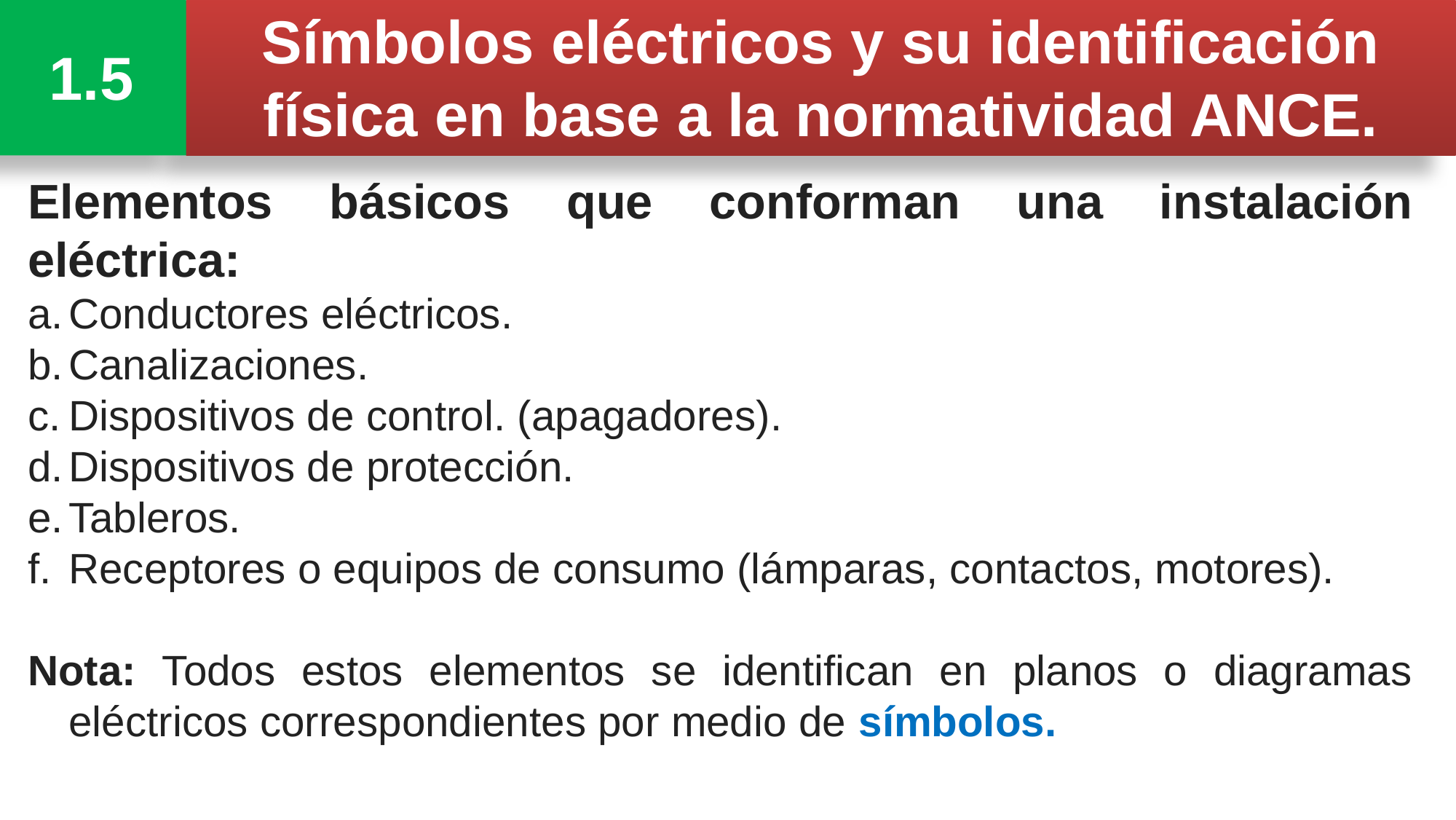

1.5

Símbolos eléctricos y su identificación física en base a la normatividad ANCE.
Elementos básicos que conforman una instalación eléctrica:
Conductores eléctricos.
Canalizaciones.
Dispositivos de control. (apagadores).
Dispositivos de protección.
Tableros.
Receptores o equipos de consumo (lámparas, contactos, motores).

Nota: Todos estos elementos se identifican en planos o diagramas eléctricos correspondientes por medio de símbolos.